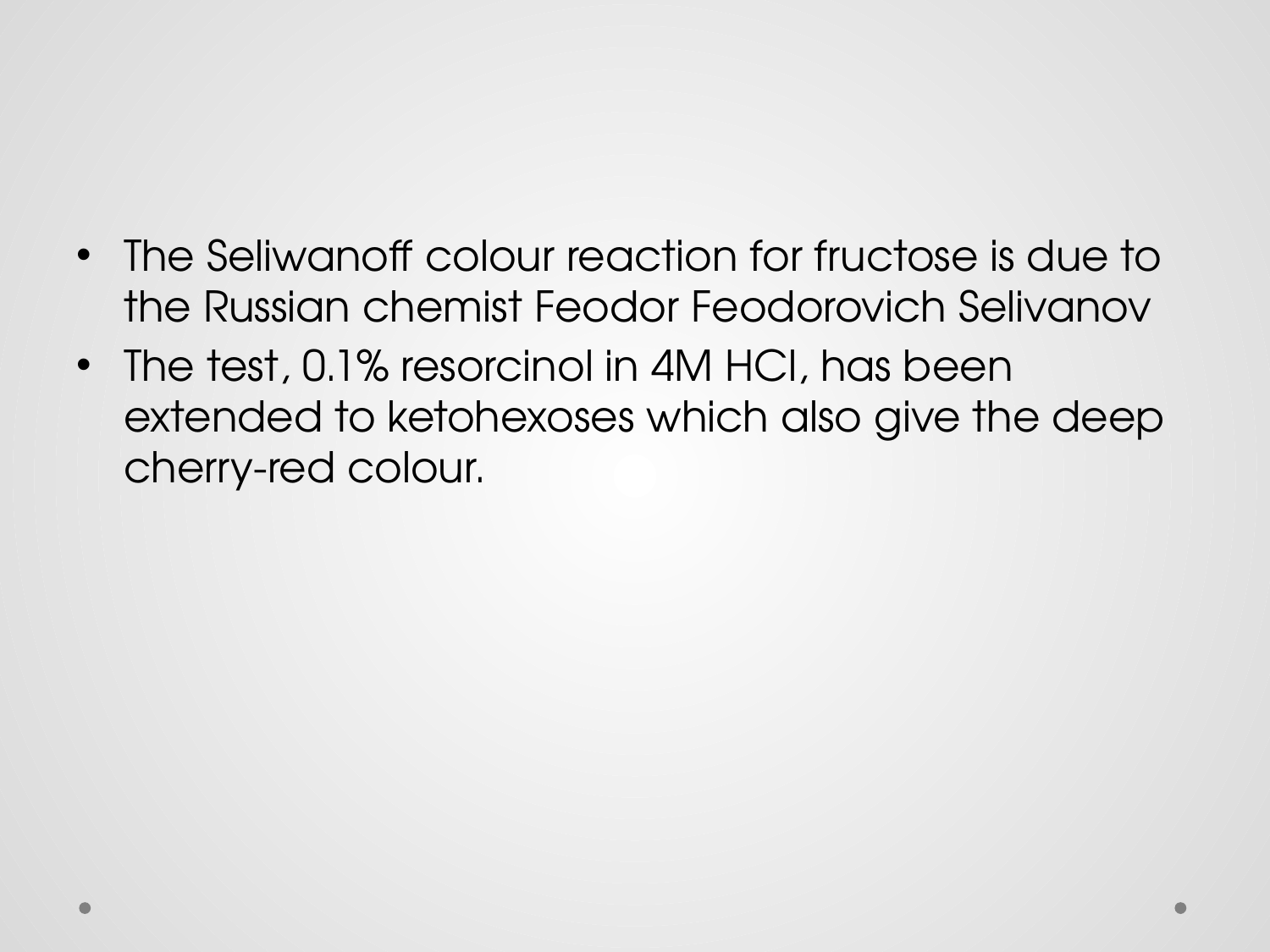

The Seliwanoff colour reaction for fructose is due to the Russian chemist Feodor Feodorovich Selivanov
The test, 0.1% resorcinol in 4M HCl, has been extended to ketohexoses which also give the deep cherry-red colour.